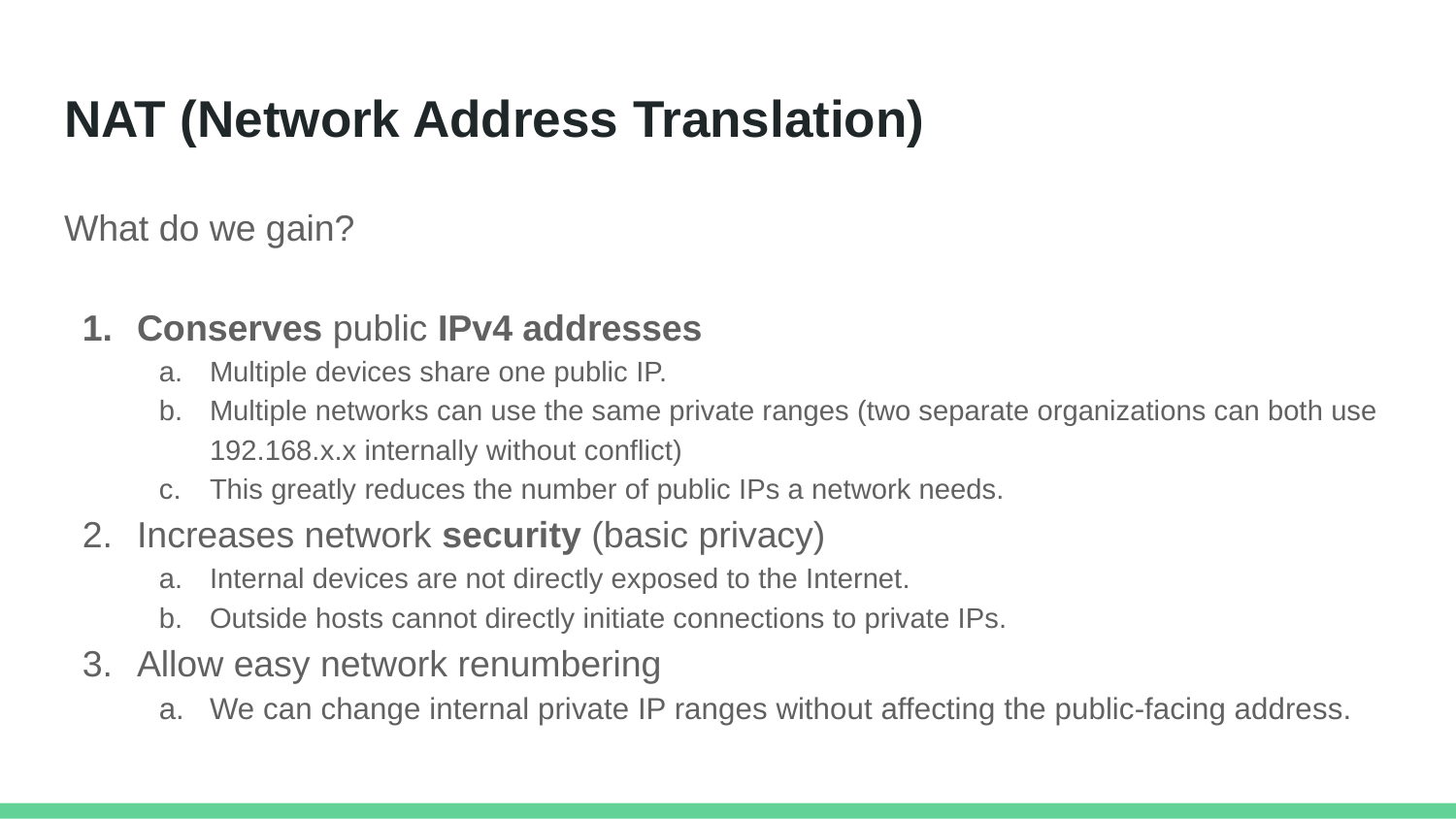

# NAT (Network Address Translation)
What do we gain?

Conserves public IPv4 addresses
Multiple devices share one public IP.
Multiple networks can use the same private ranges (two separate organizations can both use 192.168.x.x internally without conflict)
This greatly reduces the number of public IPs a network needs.
Increases network security (basic privacy)
Internal devices are not directly exposed to the Internet.
Outside hosts cannot directly initiate connections to private IPs.
Allow easy network renumbering
We can change internal private IP ranges without affecting the public-facing address.